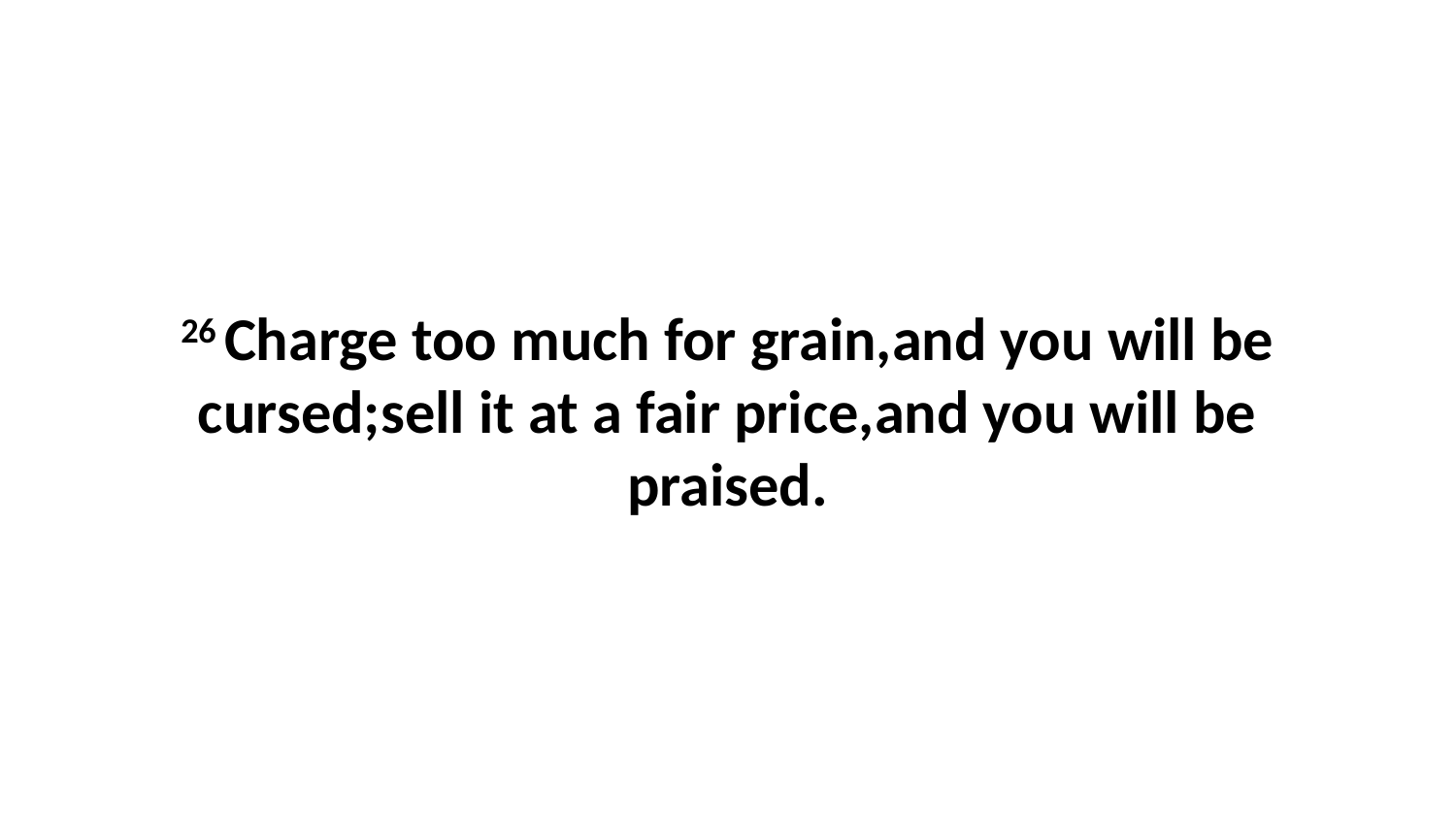

26 Charge too much for grain,and you will be cursed;sell it at a fair price,and you will be praised.